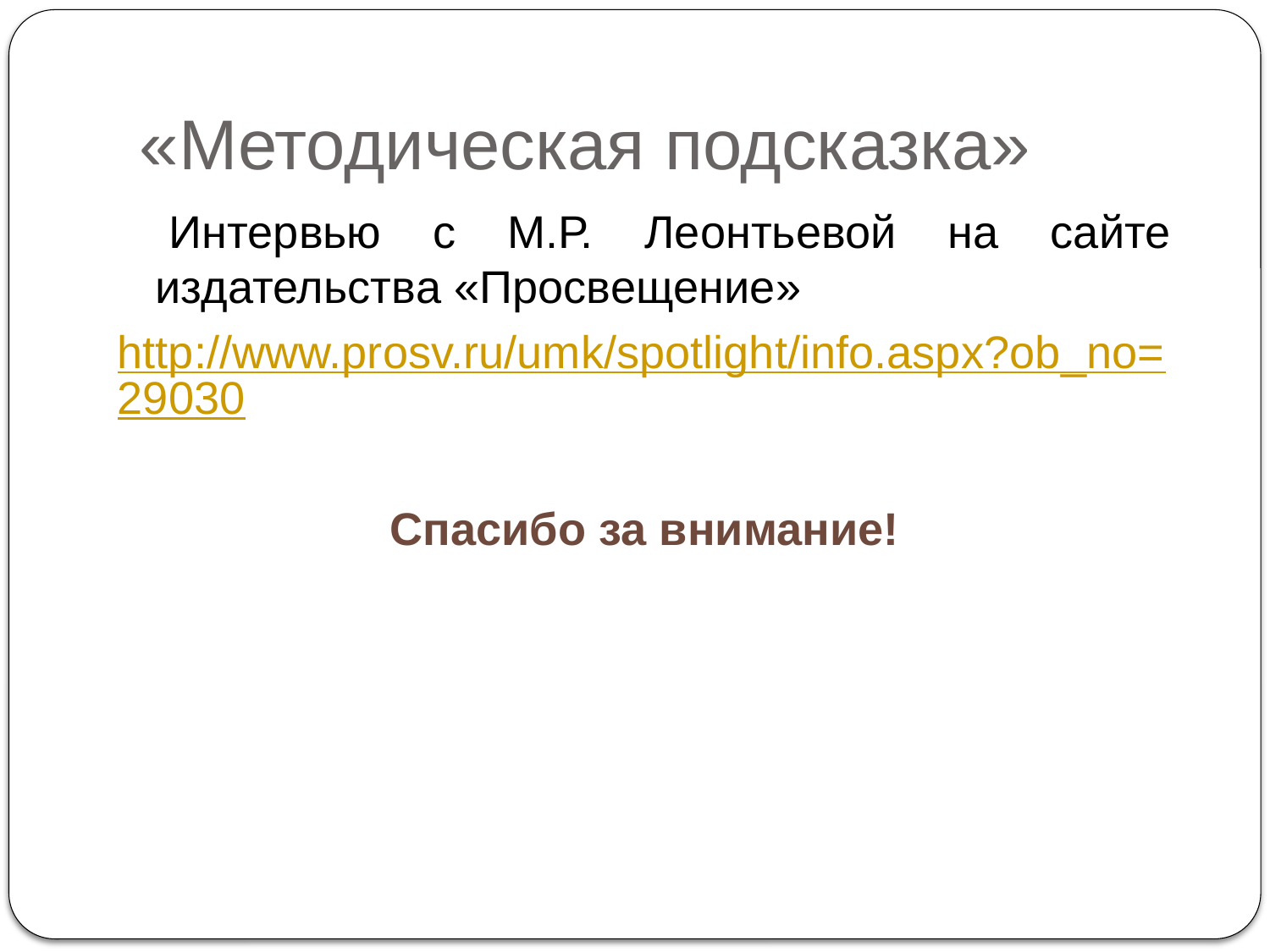

# «Методическая подсказка»
 Интервью с М.Р. Леонтьевой на сайте издательства «Просвещение»
http://www.prosv.ru/umk/spotlight/info.aspx?ob_no=29030

Спасибо за внимание!